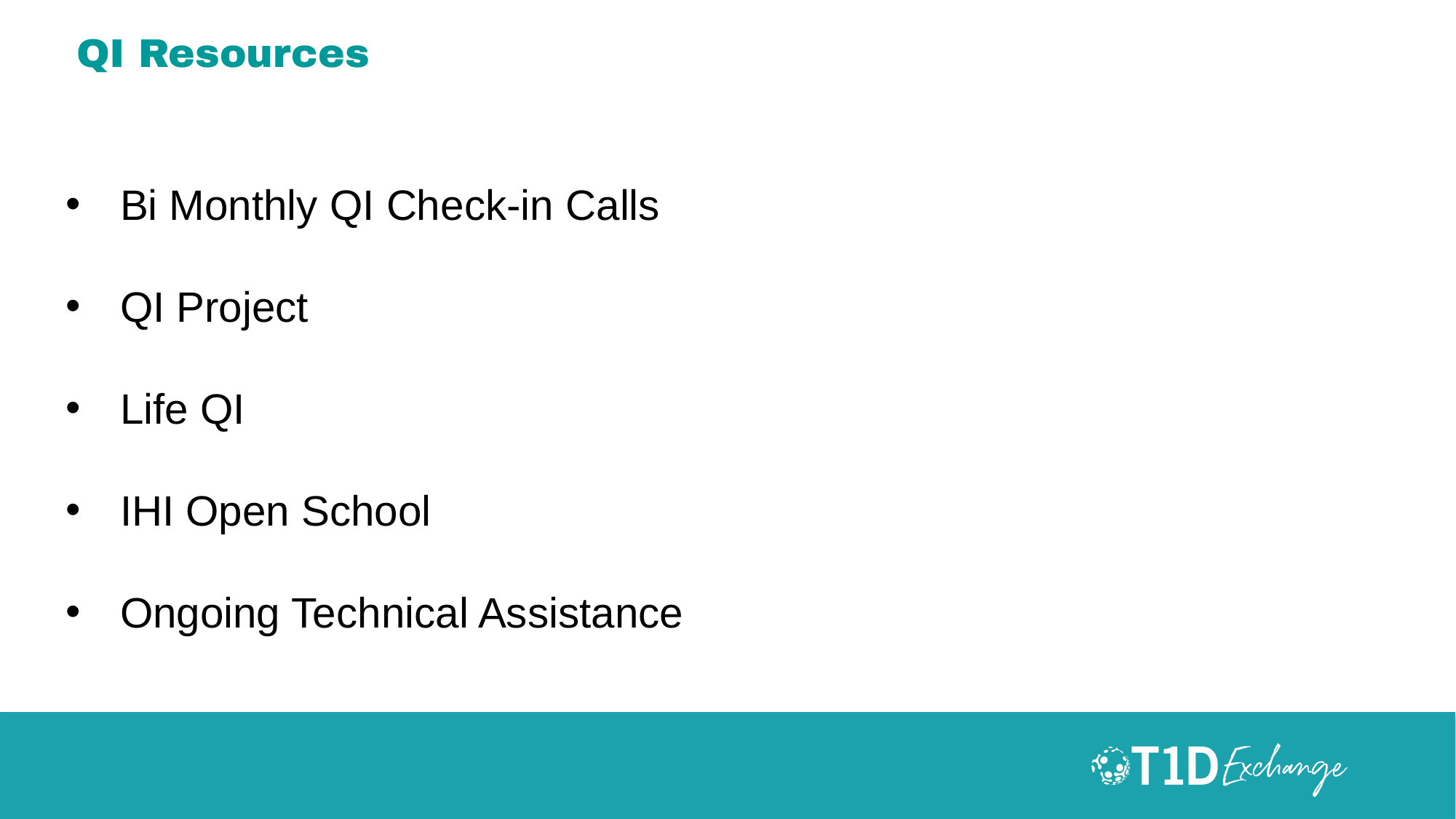

# QI Resources
Bi Monthly QI Check-in Calls
QI Project
Life QI
IHI Open School
Ongoing Technical Assistance